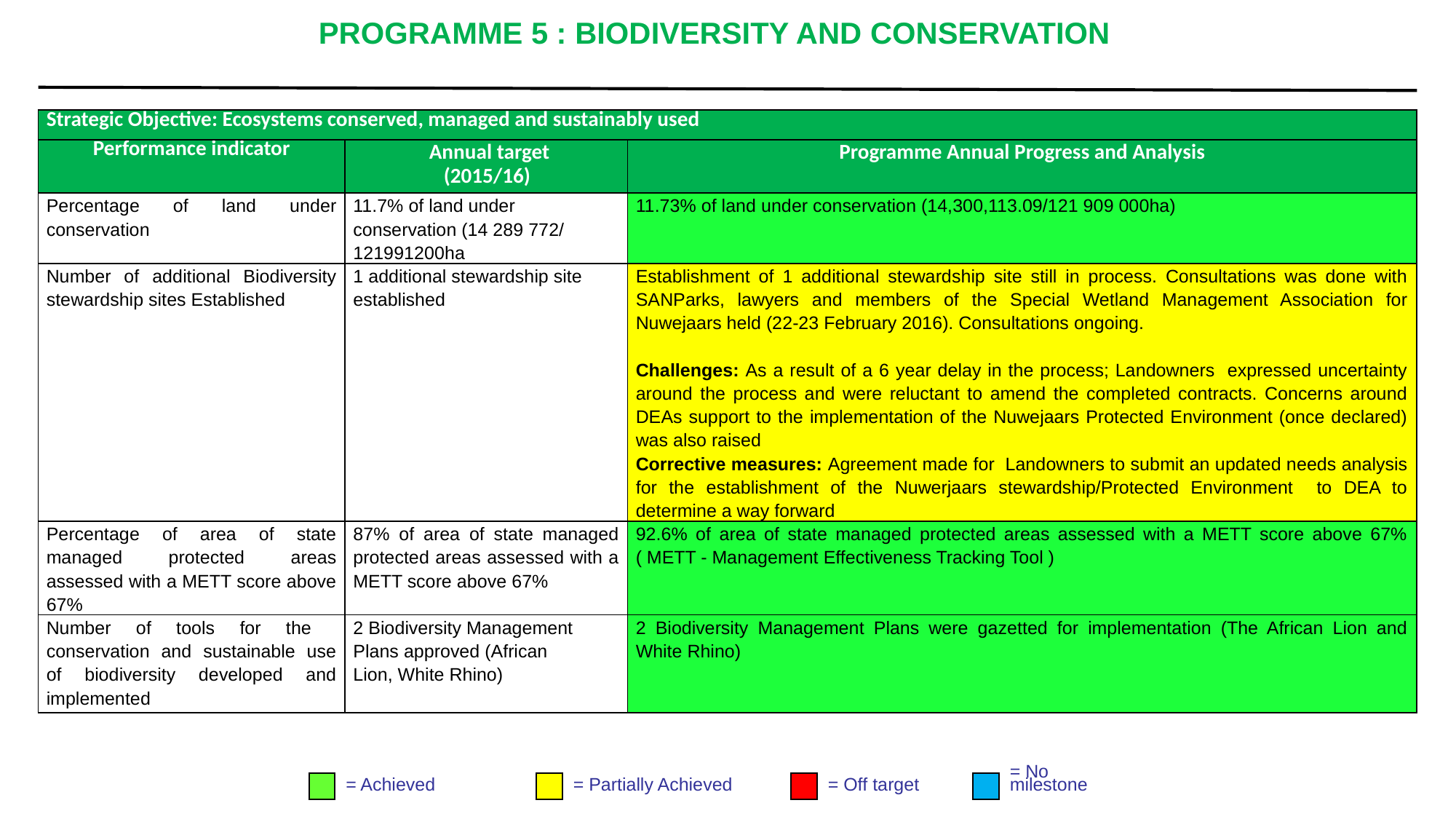

# PROGRAMME 5 : BIODIVERSITY AND CONSERVATION

| Strategic Objective: Ecosystems conserved, managed and sustainably used |  |  |
| --- | --- | --- |
| Performance indicator | Annual target (2015/16) | Programme Annual Progress and Analysis |
| Percentage of land under conservation | 11.7% of land under conservation (14 289 772/ 121991200ha | 11.73% of land under conservation (14,300,113.09/121 909 000ha) |
| Number of additional Biodiversity stewardship sites Established | 1 additional stewardship site established | Establishment of 1 additional stewardship site still in process. Consultations was done with SANParks, lawyers and members of the Special Wetland Management Association for Nuwejaars held (22-23 February 2016). Consultations ongoing. Challenges: As a result of a 6 year delay in the process; Landowners expressed uncertainty around the process and were reluctant to amend the completed contracts. Concerns around DEAs support to the implementation of the Nuwejaars Protected Environment (once declared) was also raised Corrective measures: Agreement made for Landowners to submit an updated needs analysis for the establishment of the Nuwerjaars stewardship/Protected Environment to DEA to determine a way forward |
| Percentage of area of state managed protected areas assessed with a METT score above 67% | 87% of area of state managed protected areas assessed with a METT score above 67% | 92.6% of area of state managed protected areas assessed with a METT score above 67% ( METT - Management Effectiveness Tracking Tool ) |
| Number of tools for the conservation and sustainable use of biodiversity developed and implemented | 2 Biodiversity Management Plans approved (African Lion, White Rhino) | 2 Biodiversity Management Plans were gazetted for implementation (The African Lion and White Rhino) |
= Achieved
= Partially Achieved
= Off target

= No
milestone